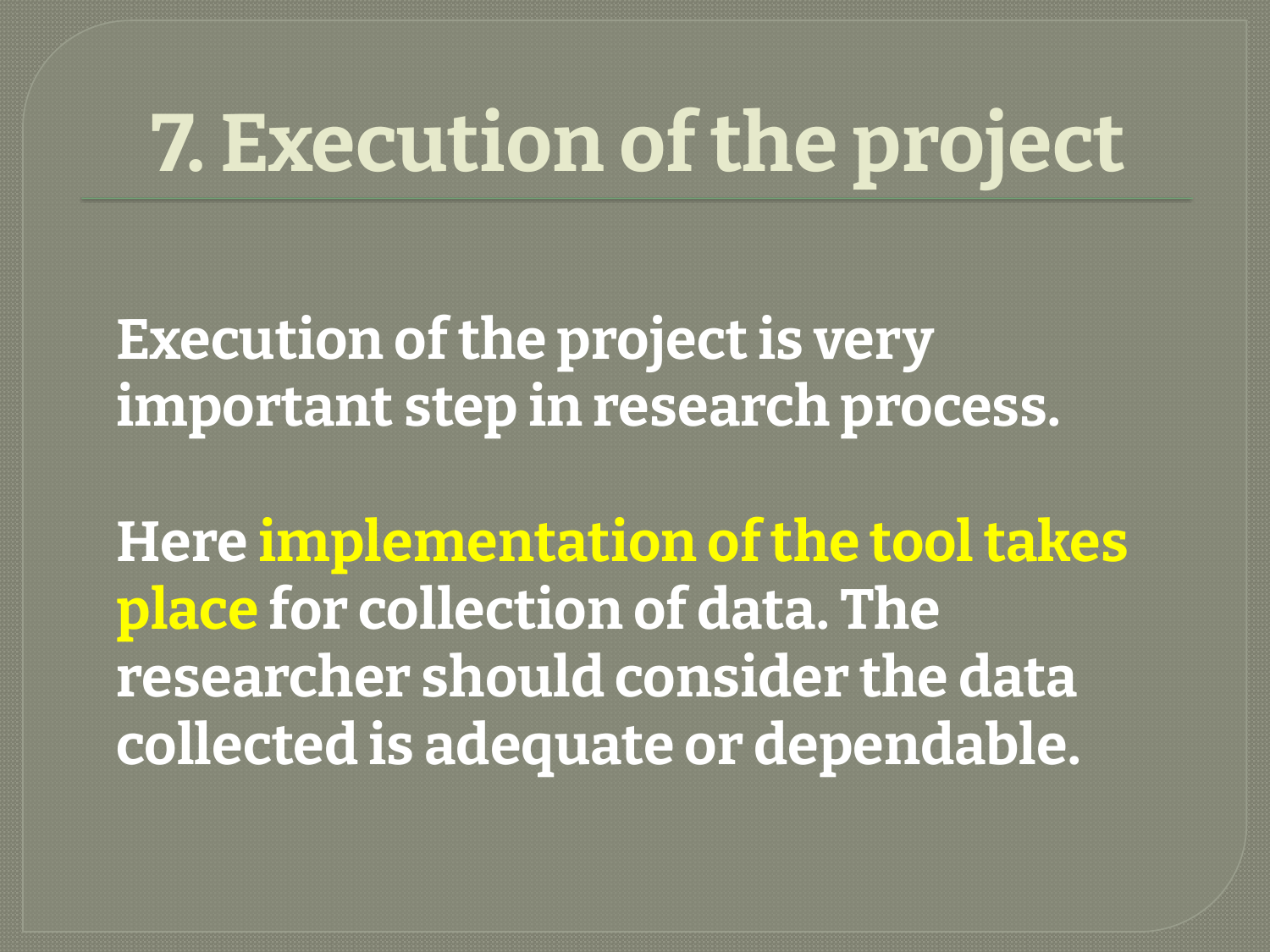

# 7. Execution of the project

	Execution of the project is very important step in research process.

	Here implementation of the tool takes place for collection of data. The researcher should consider the data collected is adequate or dependable.